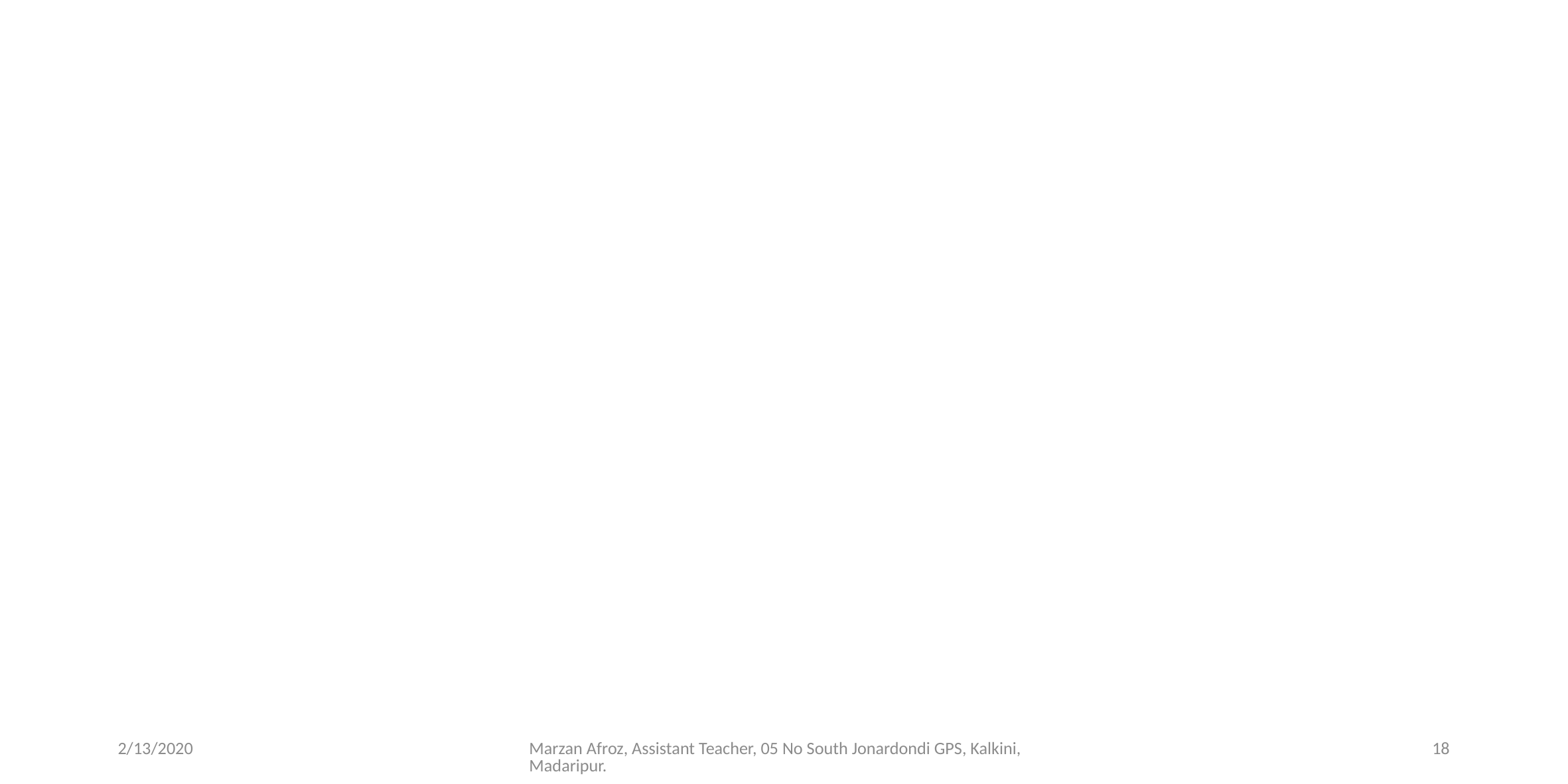

2/13/2020
Marzan Afroz, Assistant Teacher, 05 No South Jonardondi GPS, Kalkini, Madaripur.
18